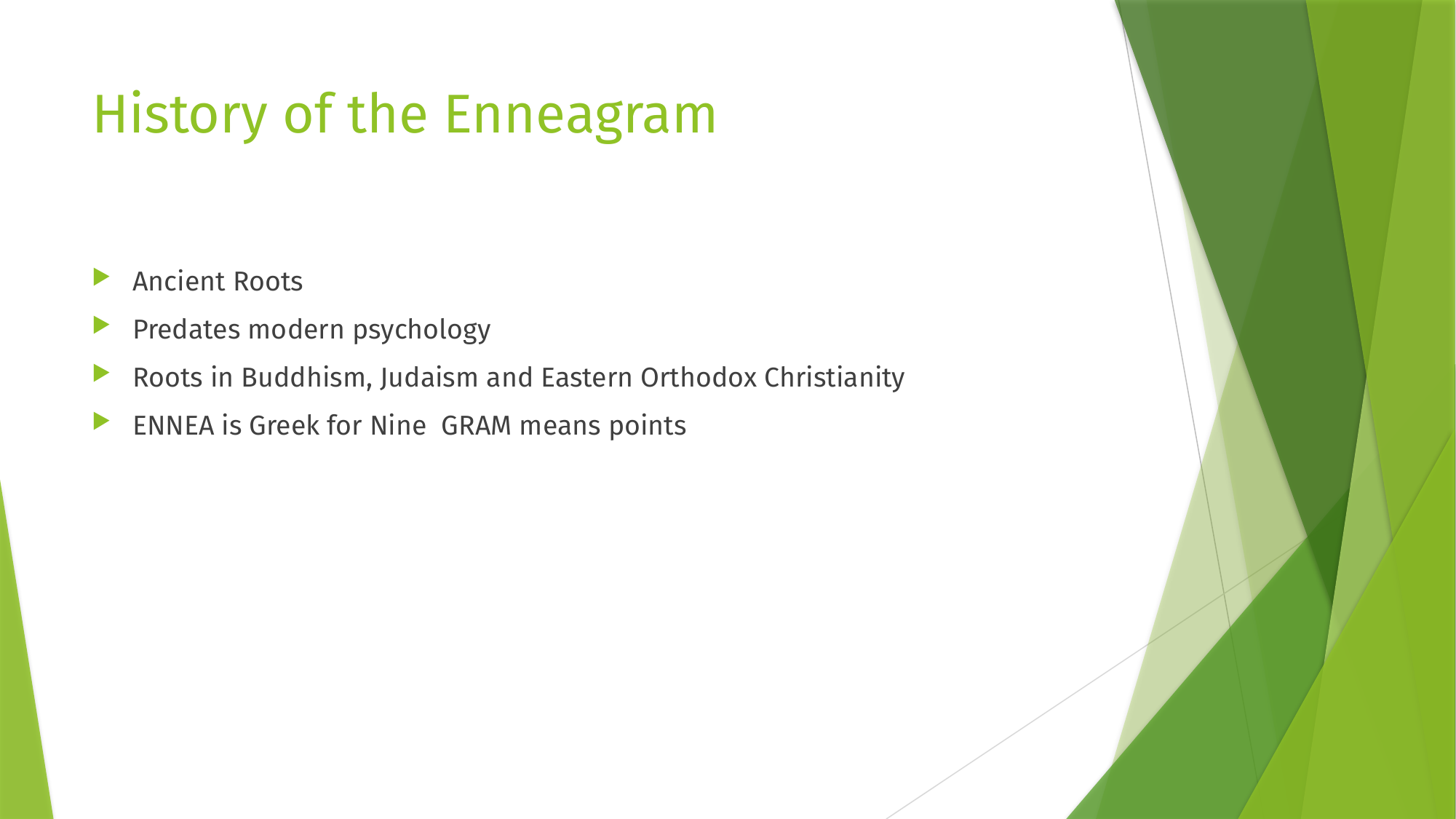

# History of the Enneagram
Ancient Roots
Predates modern psychology
Roots in Buddhism, Judaism and Eastern Orthodox Christianity
ENNEA is Greek for Nine  GRAM means points